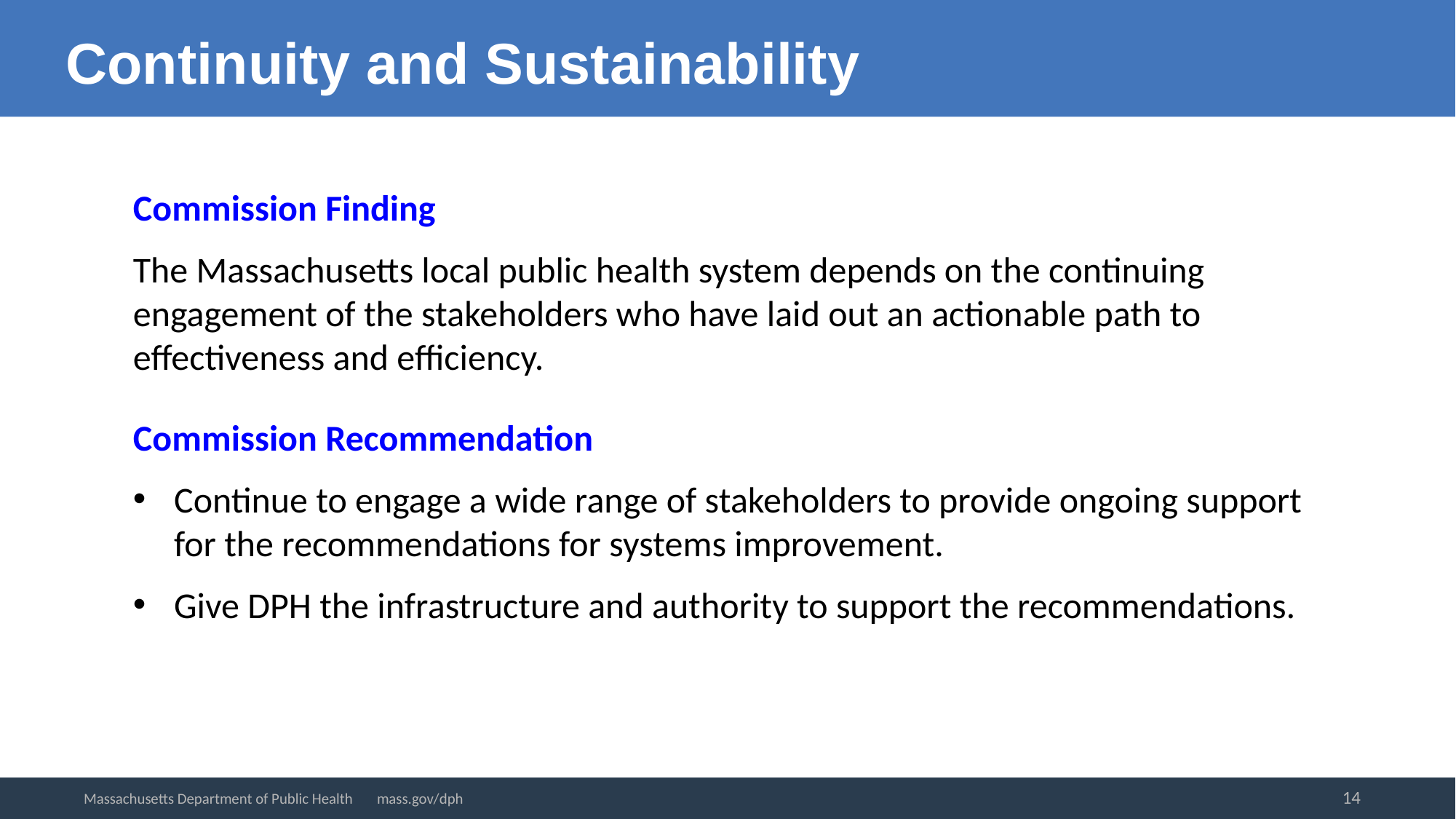

Continuity and Sustainability
Commission Finding
The Massachusetts local public health system depends on the continuing engagement of the stakeholders who have laid out an actionable path to effectiveness and efficiency.
Commission Recommendation
Continue to engage a wide range of stakeholders to provide ongoing support for the recommendations for systems improvement.
Give DPH the infrastructure and authority to support the recommendations.

14
Massachusetts Department of Public Health       mass.gov/dph